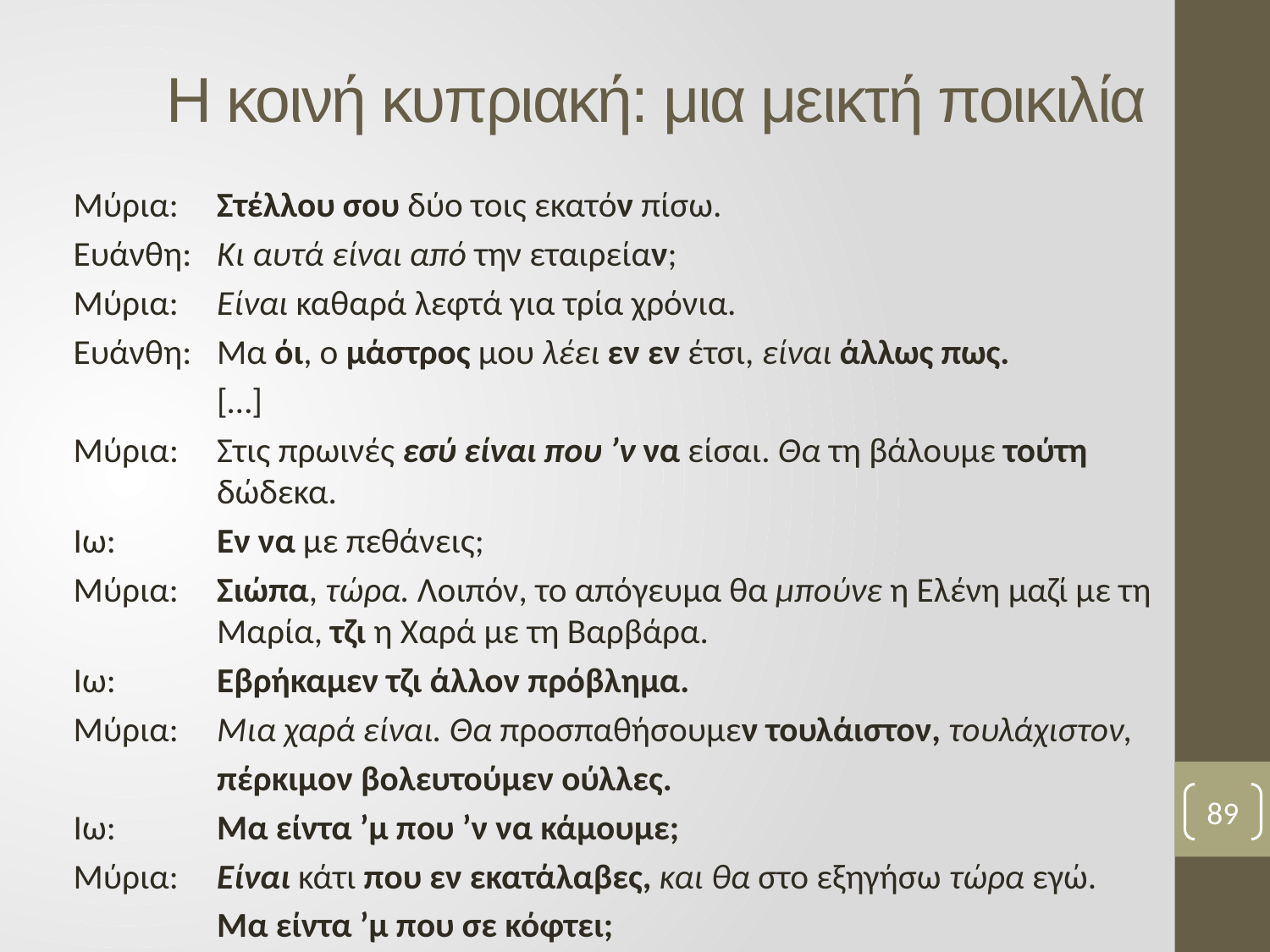

# Η κοινή κυπριακή: μια μεικτή ποικιλία
Μύρια: 	Στέλλου σου δύο τοις εκατόν πίσω.
Ευάνθη:	Κι αυτά είναι από την εταιρείαν;
Μύρια:	Είναι καθαρά λεφτά για τρία χρόνια.
Ευάνθη:	Μα όι, ο μάστρος μου λέει εν εν έτσι, είναι άλλως πως.
	[…]
Μύρια:	Στις πρωινές εσύ είναι που ’ν να είσαι. Θα τη βάλουμε τούτη δώδεκα.
Iω:	Εν να με πεθάνεις;
Μύρια: 	Σιώπα, τώρα. Λοιπόν, το απόγευμα θα μπούνε η Ελένη μαζί με τη Μαρία, τζι η Χαρά με τη Βαρβάρα.
Iω:	Εβρήκαμεν τζι άλλον πρόβλημα.
Μύρια:	Μια χαρά είναι. Θα προσπαθήσουμεν τουλάιστον, τουλάχιστον,
	πέρκιμον βολευτούμεν ούλλες.
Iω:	Μα είντα ’μ που ’ν να κάμουμε;
Μύρια:	Είναι κάτι που εν εκατάλαβες, και θα στο εξηγήσω τώρα εγώ.
	Μα είντα ’μ που σε κόφτει;
(Tsiplakou 2009)

89